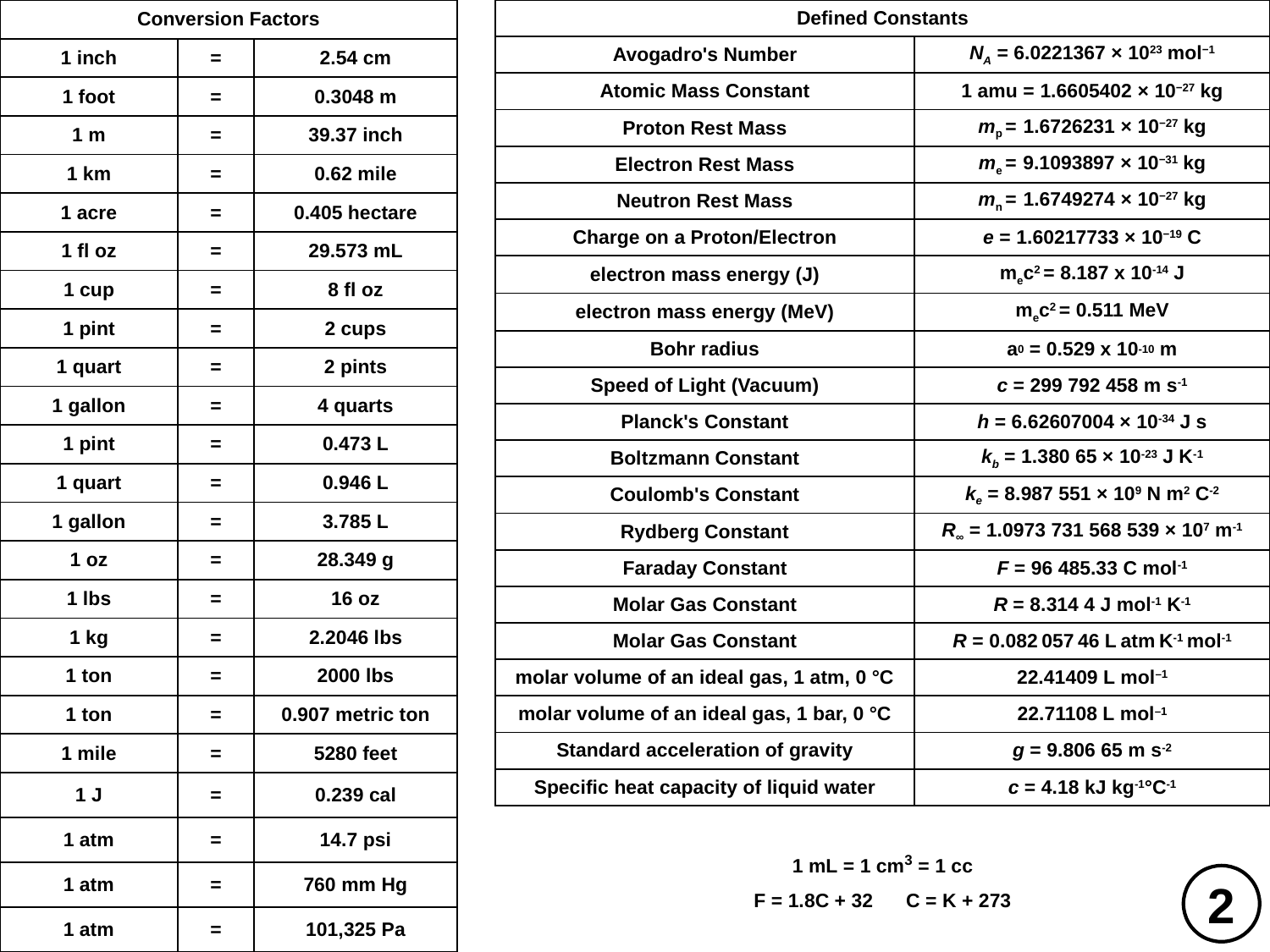

| Conversion Factors |  |  |
| --- | --- | --- |
| 1 inch | = | 2.54 cm |
| 1 foot | = | 0.3048 m |
| 1 m | = | 39.37 inch |
| 1 km | = | 0.62 mile |
| 1 acre | = | 0.405 hectare |
| 1 fl oz | = | 29.573 mL |
| 1 cup | = | 8 fl oz |
| 1 pint | = | 2 cups |
| 1 quart | = | 2 pints |
| 1 gallon | = | 4 quarts |
| 1 pint | = | 0.473 L |
| 1 quart | = | 0.946 L |
| 1 gallon | = | 3.785 L |
| 1 oz | = | 28.349 g |
| 1 lbs | = | 16 oz |
| 1 kg | = | 2.2046 lbs |
| 1 ton | = | 2000 lbs |
| 1 ton | = | 0.907 metric ton |
| 1 mile | = | 5280 feet |
| 1 J | = | 0.239 cal |
| 1 atm | = | 14.7 psi |
| 1 atm | = | 760 mm Hg |
| 1 atm | = | 101,325 Pa |
| Defined Constants |  |
| --- | --- |
| Avogadro's Number | NA = 6.0221367 × 1023 mol−1 |
| Atomic Mass Constant | 1 amu = 1.6605402 × 10−27 kg |
| Proton Rest Mass | mp = 1.6726231 × 10−27 kg |
| Electron Rest Mass | me = 9.1093897 × 10−31 kg |
| Neutron Rest Mass | mn = 1.6749274 × 10−27 kg |
| Charge on a Proton/Electron | e = 1.60217733 × 10−19 C |
| electron mass energy (J) | mec2 = 8.187 x 10-14 J |
| electron mass energy (MeV) | mec2 = 0.511 MeV |
| Bohr radius | a0 = 0.529 x 10-10 m |
| Speed of Light (Vacuum) | c = 299 792 458 m s-1 |
| Planck's Constant | h = 6.62607004 × 10-34 J s |
| Boltzmann Constant | kb = 1.380 65 × 10-23 J K-1 |
| Coulomb's Constant | ke = 8.987 551 × 109 N m2 C-2 |
| Rydberg Constant | R∞ = 1.0973 731 568 539 × 107 m-1 |
| Faraday Constant | F = 96 485.33 C mol-1 |
| Molar Gas Constant | R = 8.314 4 J mol-1 K-1 |
| Molar Gas Constant | R = 0.082 057 46 L atm K-1 mol-1 |
| molar volume of an ideal gas, 1 atm, 0 °C | 22.41409 L mol–1 |
| molar volume of an ideal gas, 1 bar, 0 °C | 22.71108 L mol–1 |
| Standard acceleration of gravity | g = 9.806 65 m s-2 |
| Specific heat capacity of liquid water | c = 4.18 kJ kg-1°C-1 |
1 mL = 1 cm3 = 1 cc
F = 1.8C + 32      C = K + 273
2